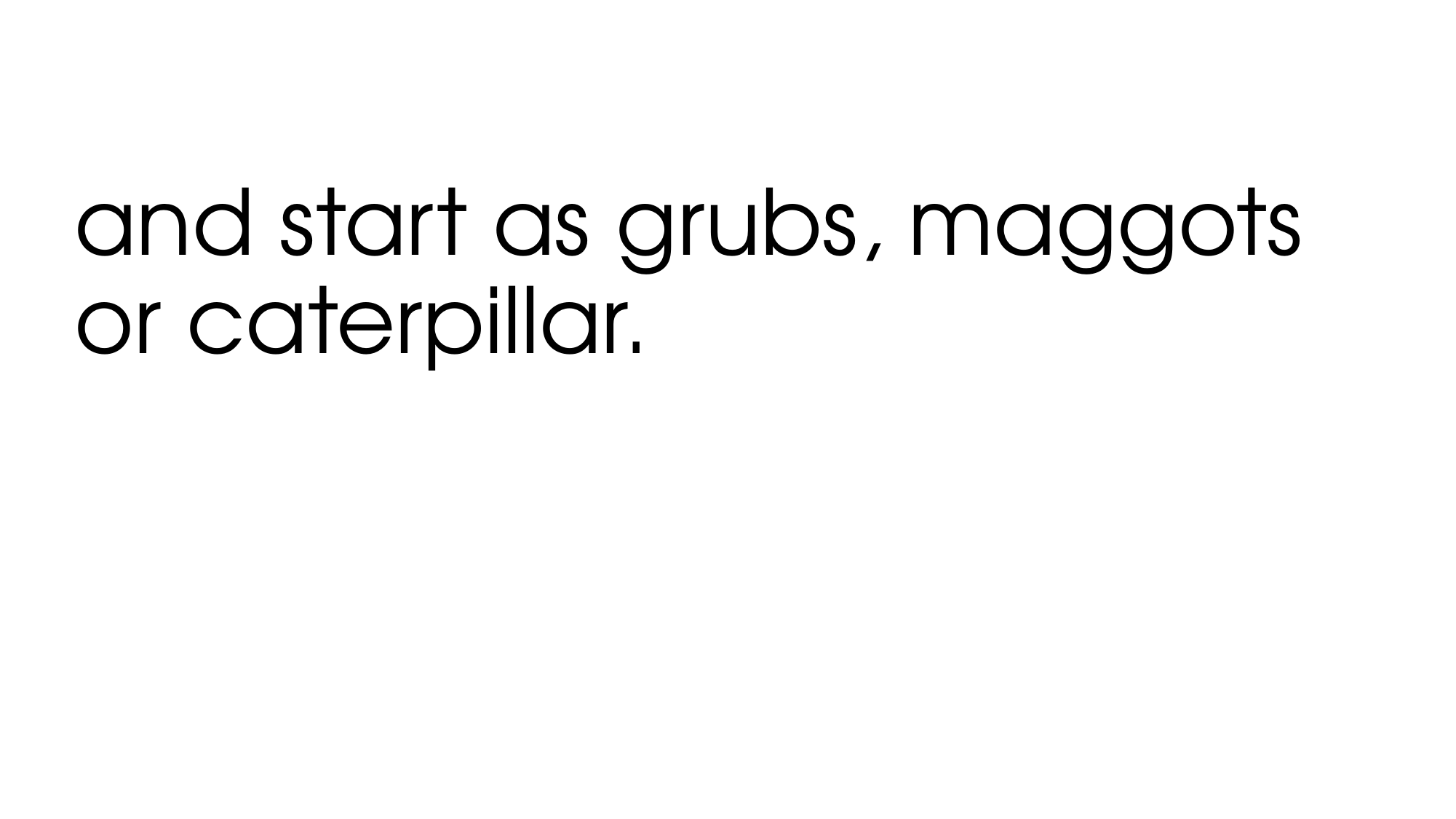

# and start as grubs, maggots or caterpillar.